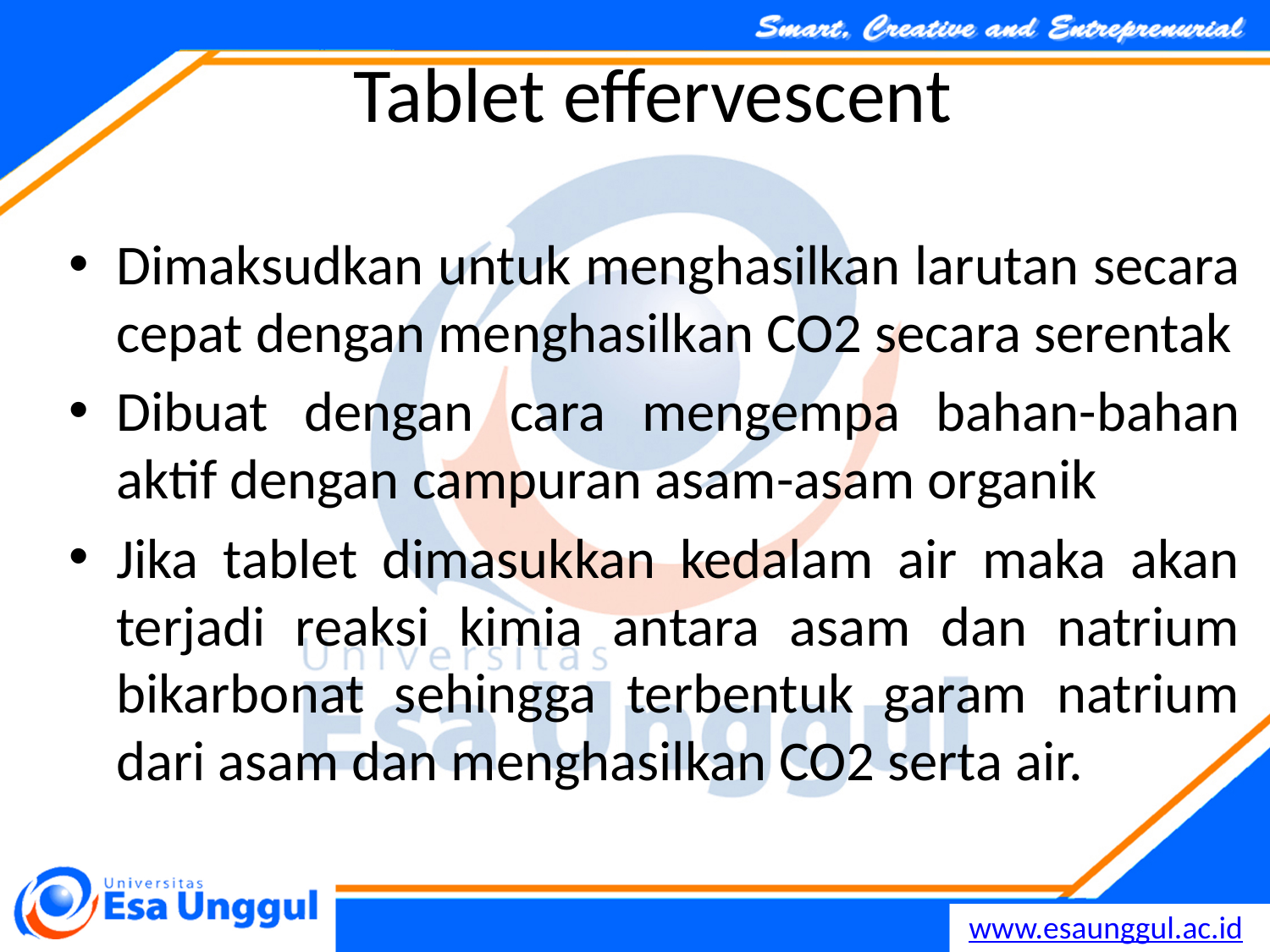

# Tablet effervescent
Dimaksudkan untuk menghasilkan larutan secara cepat dengan menghasilkan CO2 secara serentak
Dibuat dengan cara mengempa bahan-bahan aktif dengan campuran asam-asam organik
Jika tablet dimasukkan kedalam air maka akan terjadi reaksi kimia antara asam dan natrium bikarbonat sehingga terbentuk garam natrium dari asam dan menghasilkan CO2 serta air.